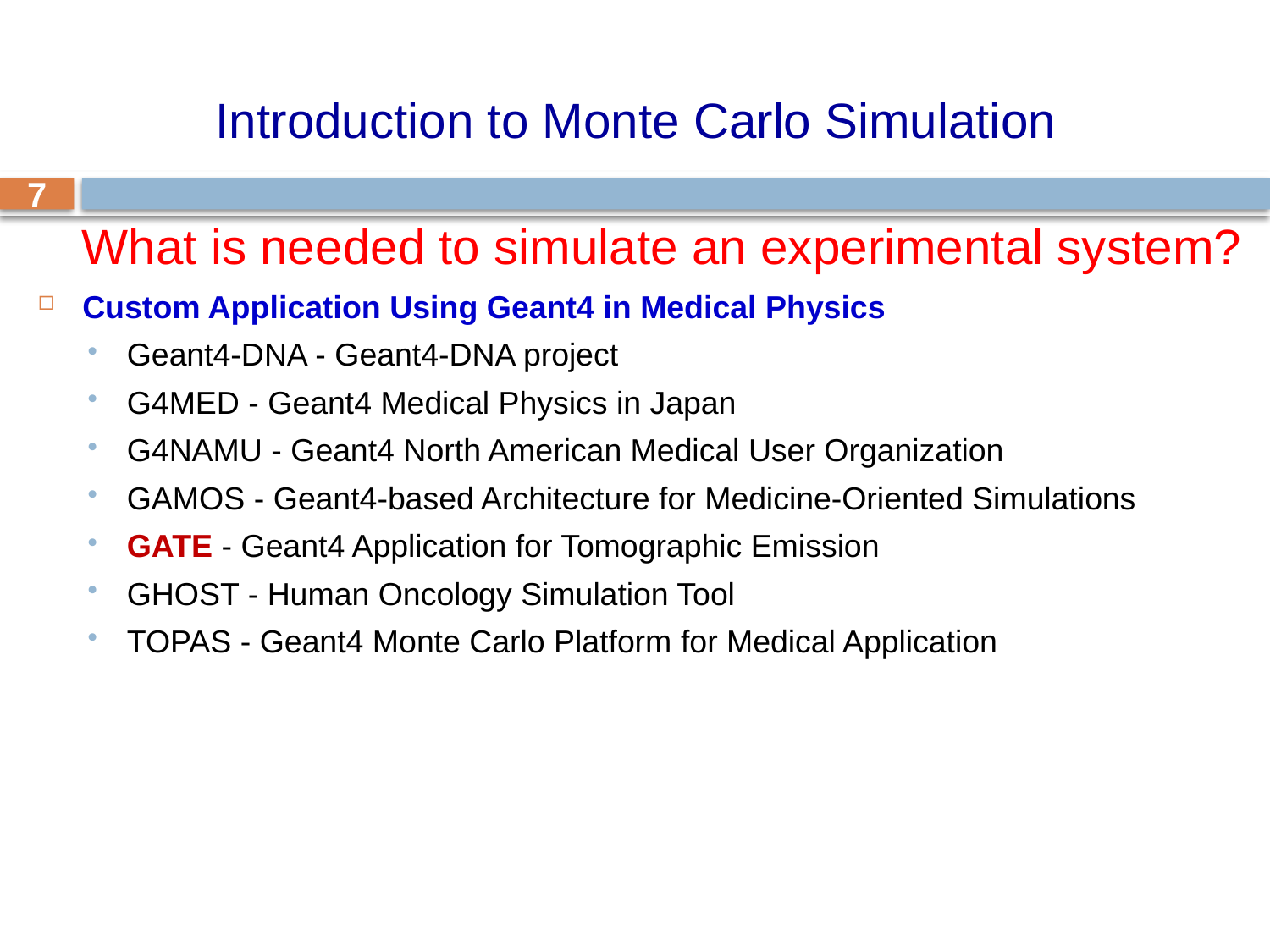

Introduction to Monte Carlo Simulation
7
What is needed to simulate an experimental system?
Custom Application Using Geant4 in Medical Physics
Geant4-DNA - Geant4-DNA project
G4MED - Geant4 Medical Physics in Japan
G4NAMU - Geant4 North American Medical User Organization
GAMOS - Geant4-based Architecture for Medicine-Oriented Simulations
GATE - Geant4 Application for Tomographic Emission
GHOST - Human Oncology Simulation Tool
TOPAS - Geant4 Monte Carlo Platform for Medical Application